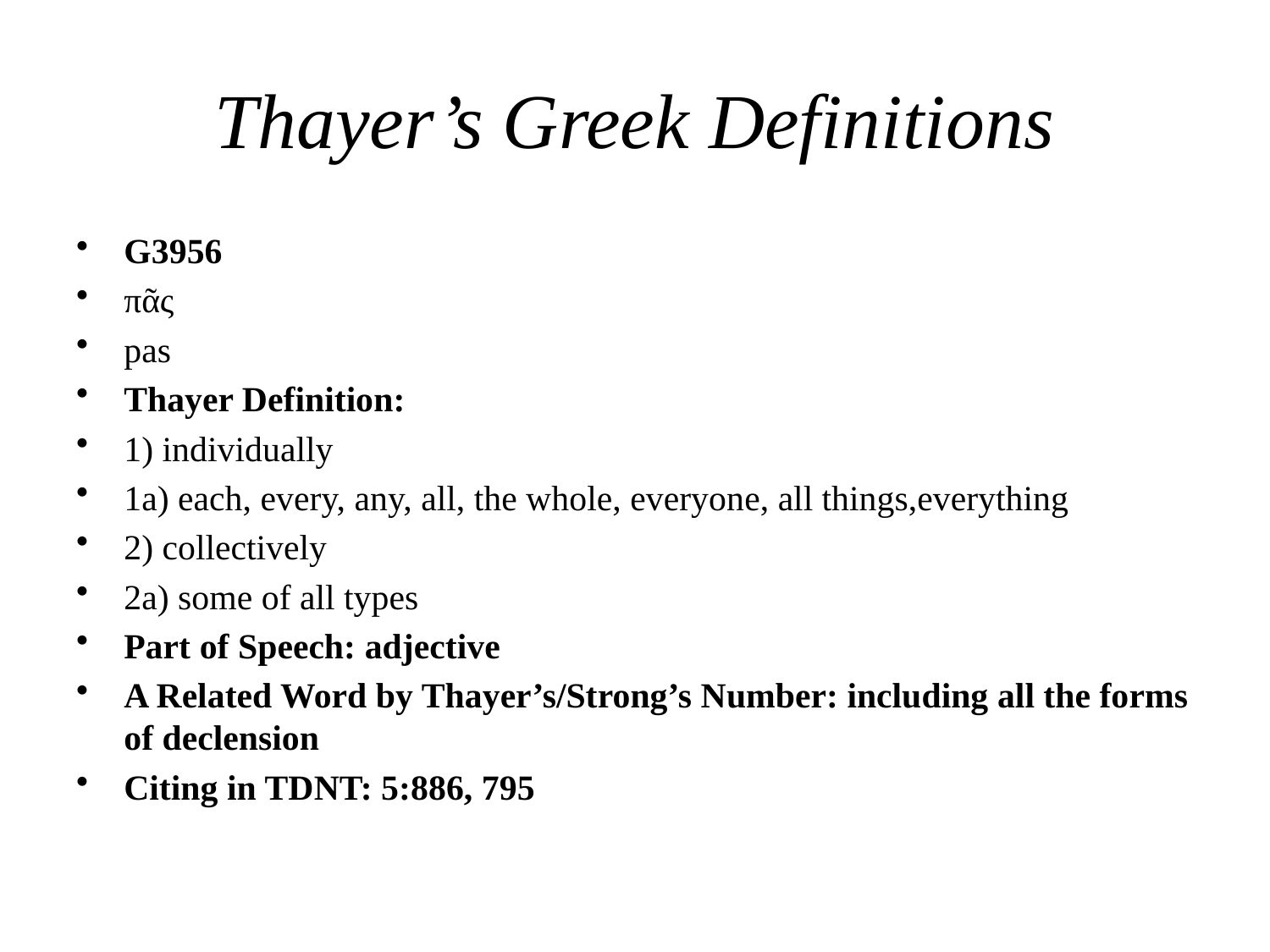

# Thayer’s Greek Definitions
G3956
πᾶς
pas
Thayer Definition:
1) individually
1a) each, every, any, all, the whole, everyone, all things,everything
2) collectively
2a) some of all types
Part of Speech: adjective
A Related Word by Thayer’s/Strong’s Number: including all the forms of declension
Citing in TDNT: 5:886, 795